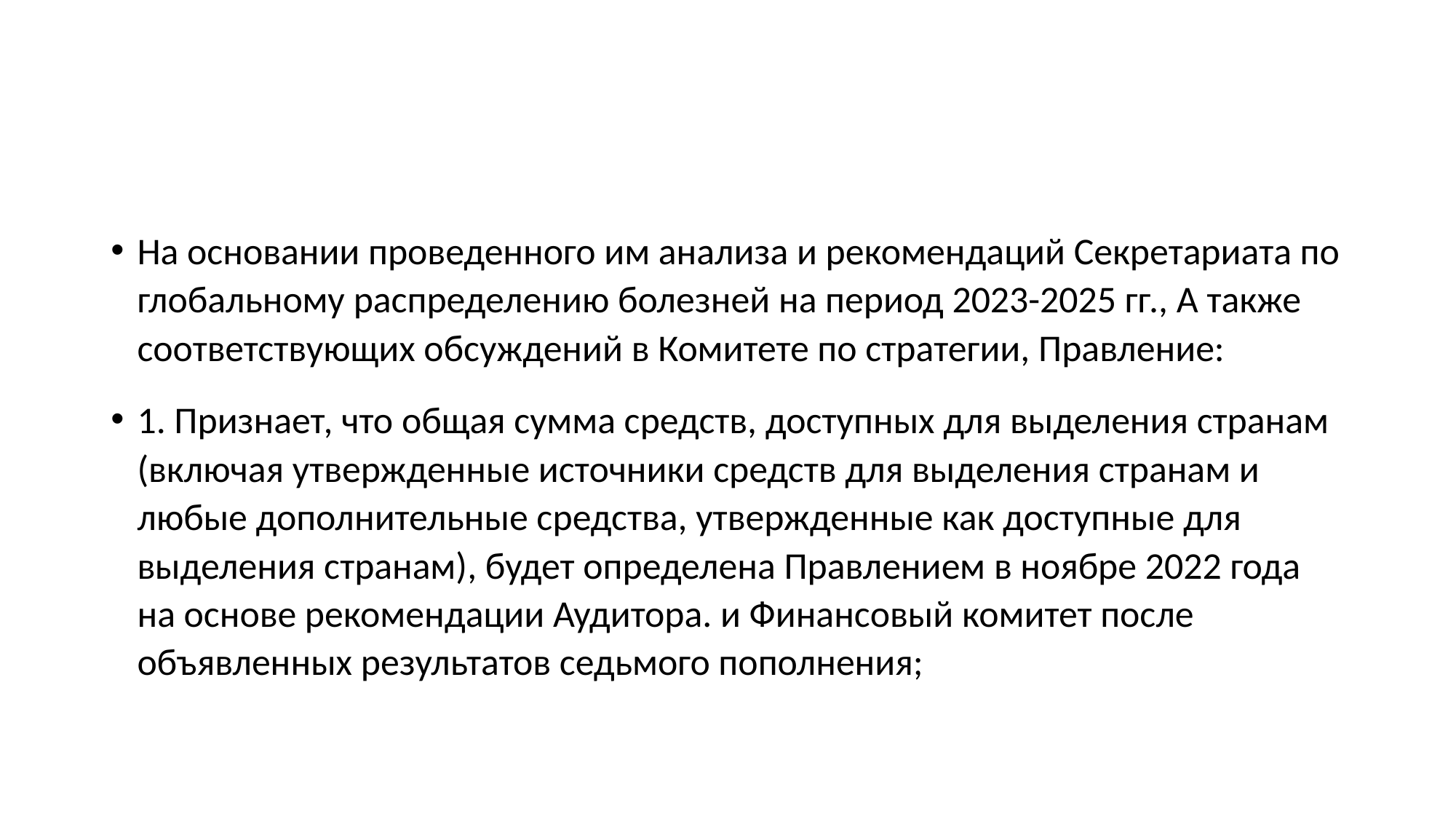

#
На основании проведенного им анализа и рекомендаций Секретариата по глобальному распределению болезней на период 2023-2025 гг., А также соответствующих обсуждений в Комитете по стратегии, Правление:
1. Признает, что общая сумма средств, доступных для выделения странам (включая утвержденные источники средств для выделения странам и любые дополнительные средства, утвержденные как доступные для выделения странам), будет определена Правлением в ноябре 2022 года на основе рекомендации Аудитора. и Финансовый комитет после объявленных результатов седьмого пополнения;